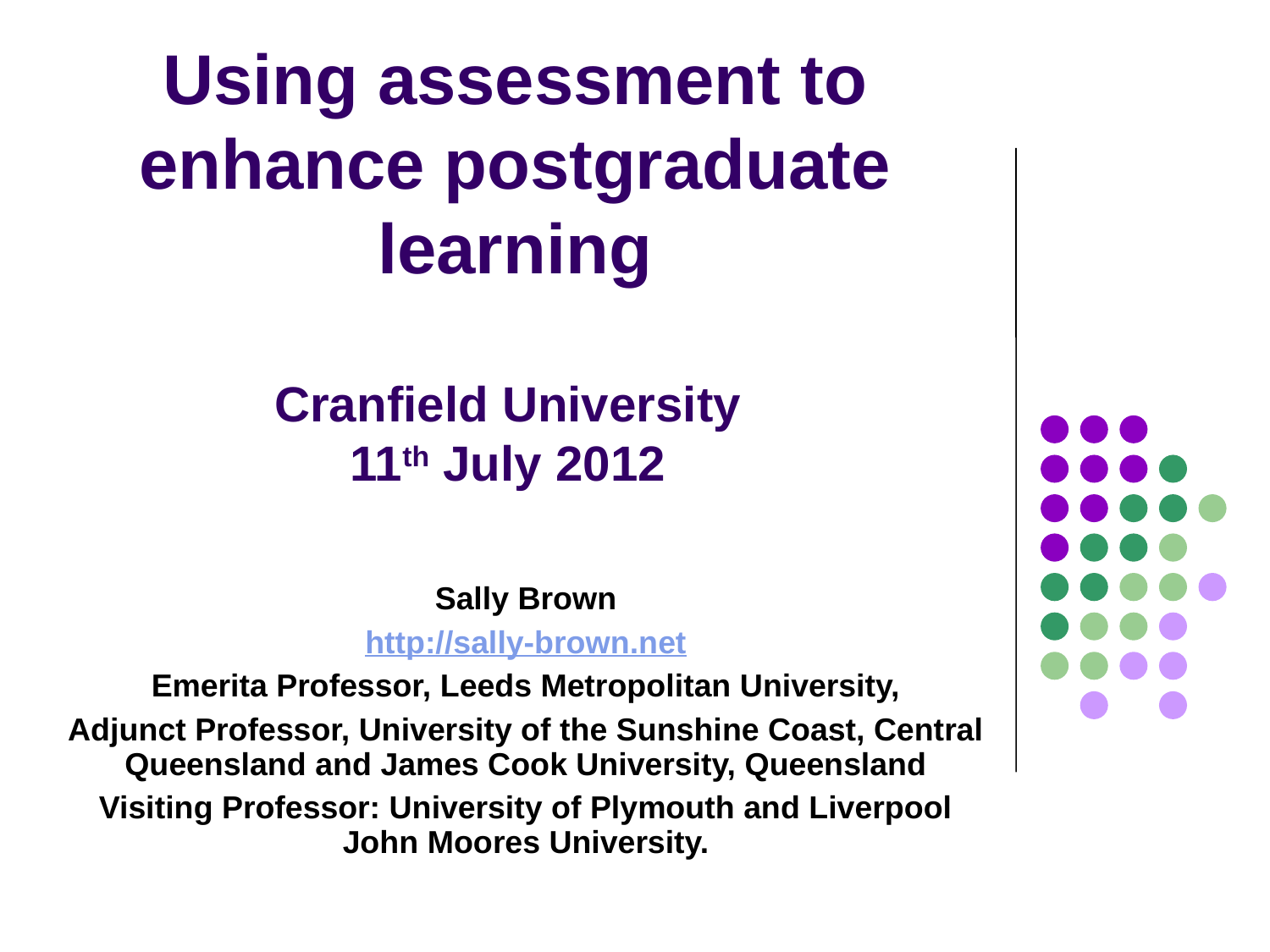

# Using assessment to enhance postgraduate learning Cranfield University 11th July 2012
Sally Brown
http://sally-brown.net
Emerita Professor, Leeds Metropolitan University,
Adjunct Professor, University of the Sunshine Coast, Central Queensland and James Cook University, Queensland
Visiting Professor: University of Plymouth and Liverpool John Moores University.